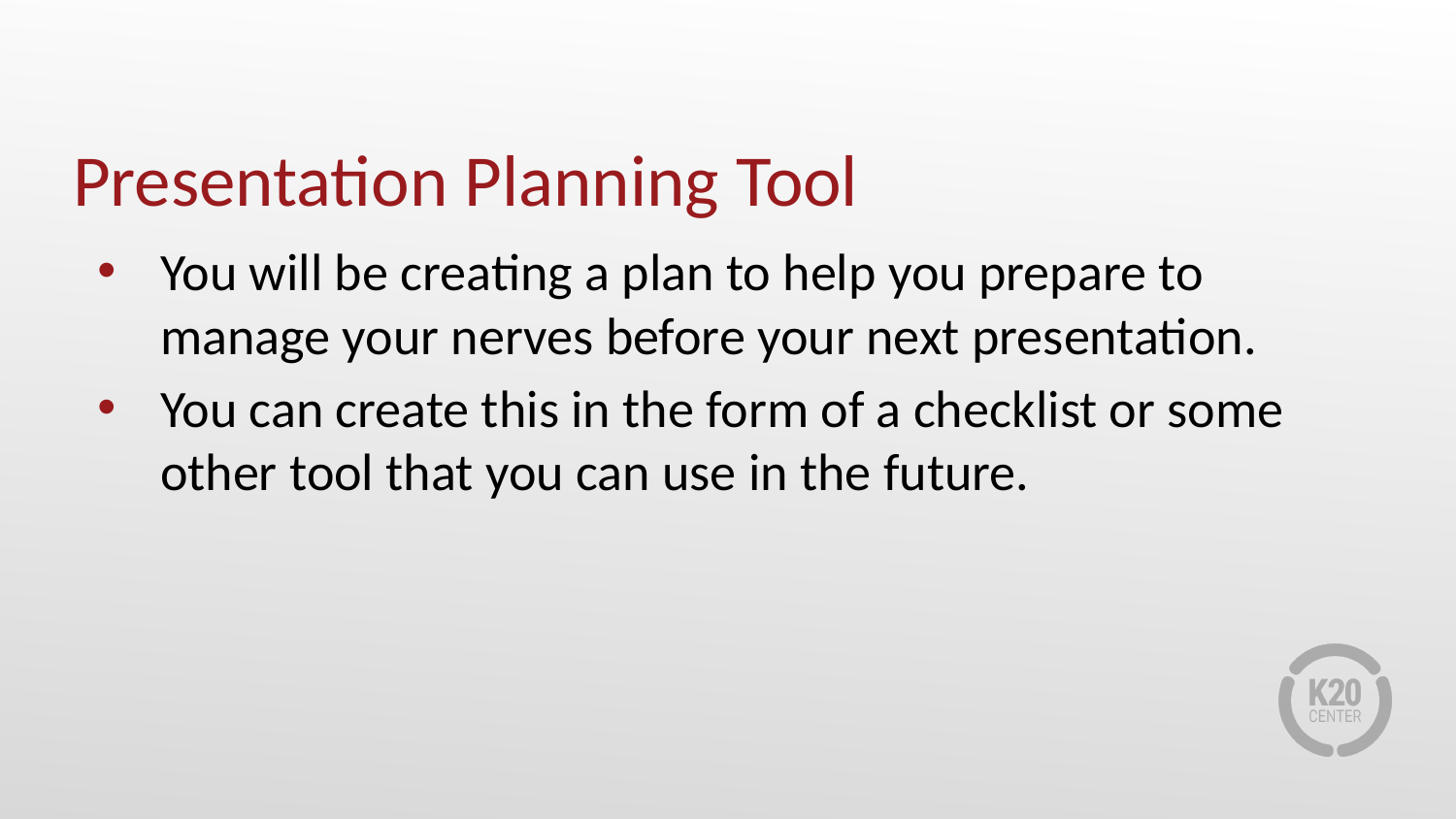

# Presentation Planning Tool
You will be creating a plan to help you prepare to manage your nerves before your next presentation.
You can create this in the form of a checklist or some other tool that you can use in the future.